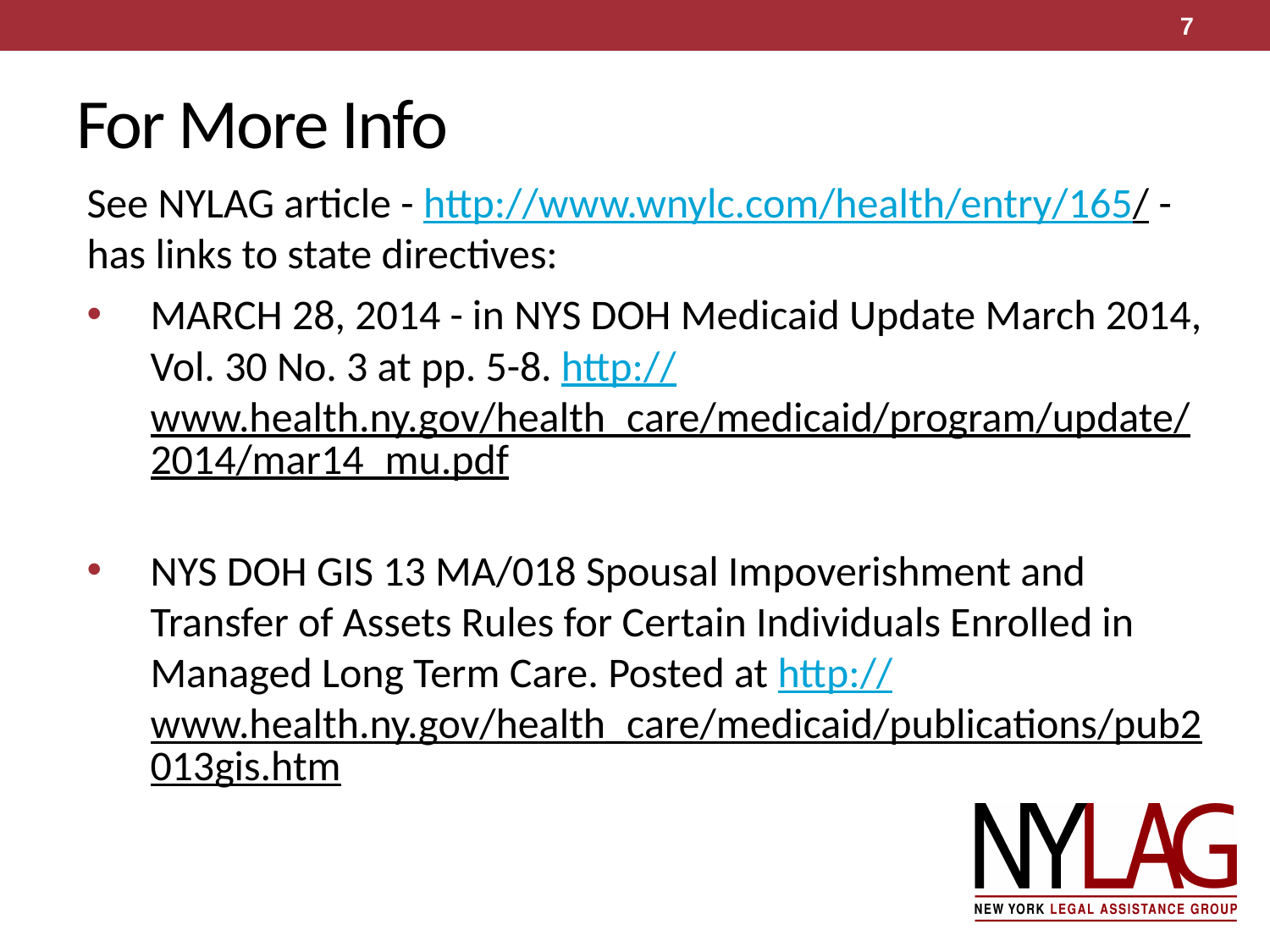

7
# For More Info
See NYLAG article - http://www.wnylc.com/health/entry/165/ - has links to state directives:
MARCH 28, 2014 - in NYS DOH Medicaid Update March 2014, Vol. 30 No. 3 at pp. 5-8. http://www.health.ny.gov/health_care/medicaid/program/update/2014/mar14_mu.pdf
NYS DOH GIS 13 MA/018 Spousal Impoverishment and Transfer of Assets Rules for Certain Individuals Enrolled in Managed Long Term Care. Posted at http://www.health.ny.gov/health_care/medicaid/publications/pub2013gis.htm